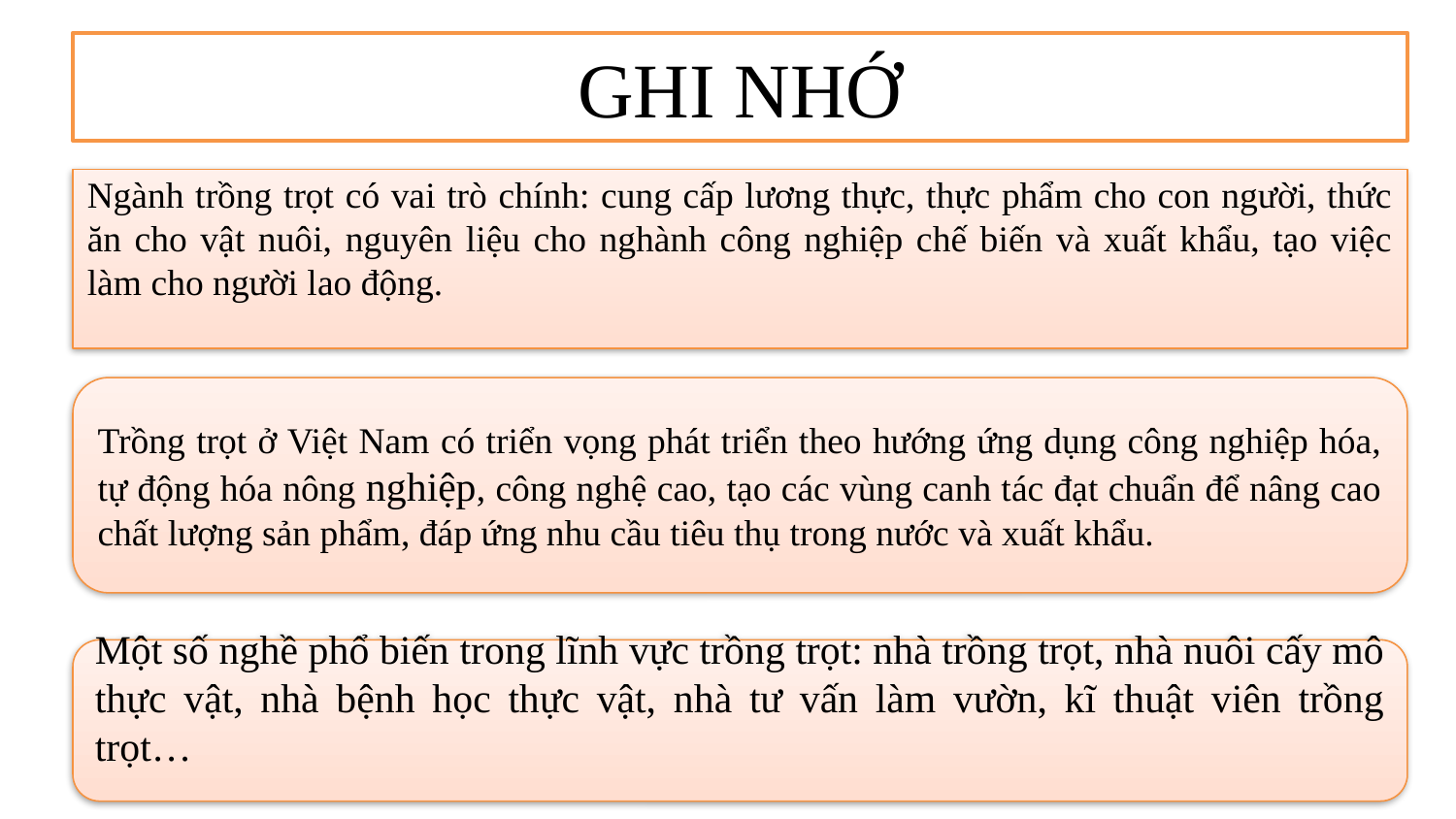

# GHI NHỚ
Ngành trồng trọt có vai trò chính: cung cấp lương thực, thực phẩm cho con người, thức ăn cho vật nuôi, nguyên liệu cho nghành công nghiệp chế biến và xuất khẩu, tạo việc làm cho người lao động.

Trồng trọt ở Việt Nam có triển vọng phát triển theo hướng ứng dụng công nghiệp hóa, tự động hóa nông nghiệp, công nghệ cao, tạo các vùng canh tác đạt chuẩn để nâng cao chất lượng sản phẩm, đáp ứng nhu cầu tiêu thụ trong nước và xuất khẩu.
Một số nghề phổ biến trong lĩnh vực trồng trọt: nhà trồng trọt, nhà nuôi cấy mô thực vật, nhà bệnh học thực vật, nhà tư vấn làm vườn, kĩ thuật viên trồng trọt…